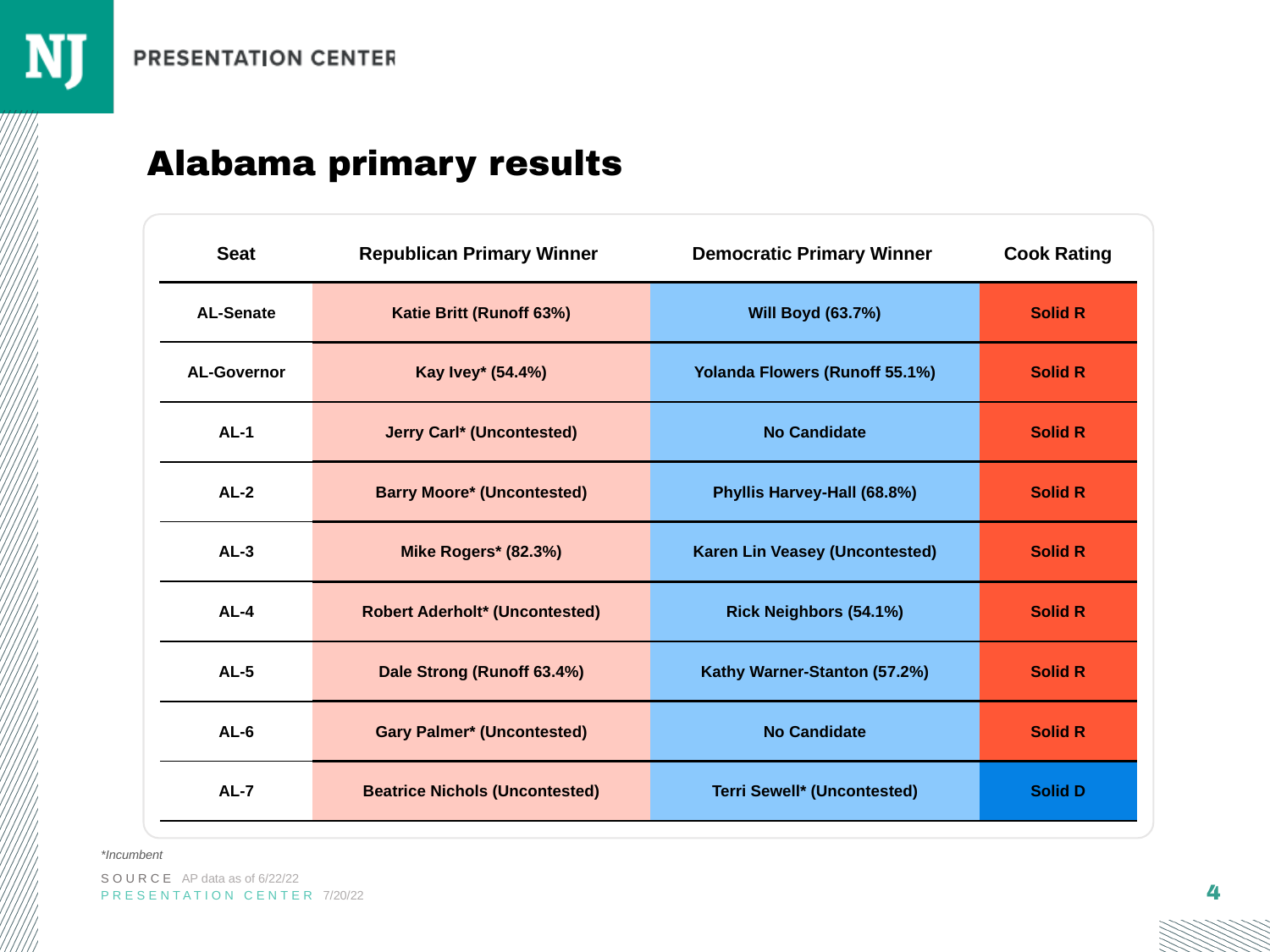

# Alabama primary results

| Seat | Republican Primary Winner | Democratic Primary Winner | Cook Rating |
| --- | --- | --- | --- |
| AL-Senate | Katie Britt (Runoff 63%) | Will Boyd (63.7%) | Solid R |
| AL-Governor | Kay Ivey\* (54.4%) | Yolanda Flowers (Runoff 55.1%) | Solid R |
| AL-1 | Jerry Carl\* (Uncontested) | No Candidate | Solid R |
| AL-2 | Barry Moore\* (Uncontested) | Phyllis Harvey-Hall (68.8%) | Solid R |
| AL-3 | Mike Rogers\* (82.3%) | Karen Lin Veasey (Uncontested) | Solid R |
| AL-4 | Robert Aderholt\* (Uncontested) | Rick Neighbors (54.1%) | Solid R |
| AL-5 | Dale Strong (Runoff 63.4%) | Kathy Warner-Stanton (57.2%) | Solid R |
| AL-6 | Gary Palmer\* (Uncontested) | No Candidate | Solid R |
| AL-7 | Beatrice Nichols (Uncontested) | Terri Sewell\* (Uncontested) | Solid D |
*Incumbent

SOURCE AP data as of 6/22/22
PRESENTATION CENTER 7/20/22